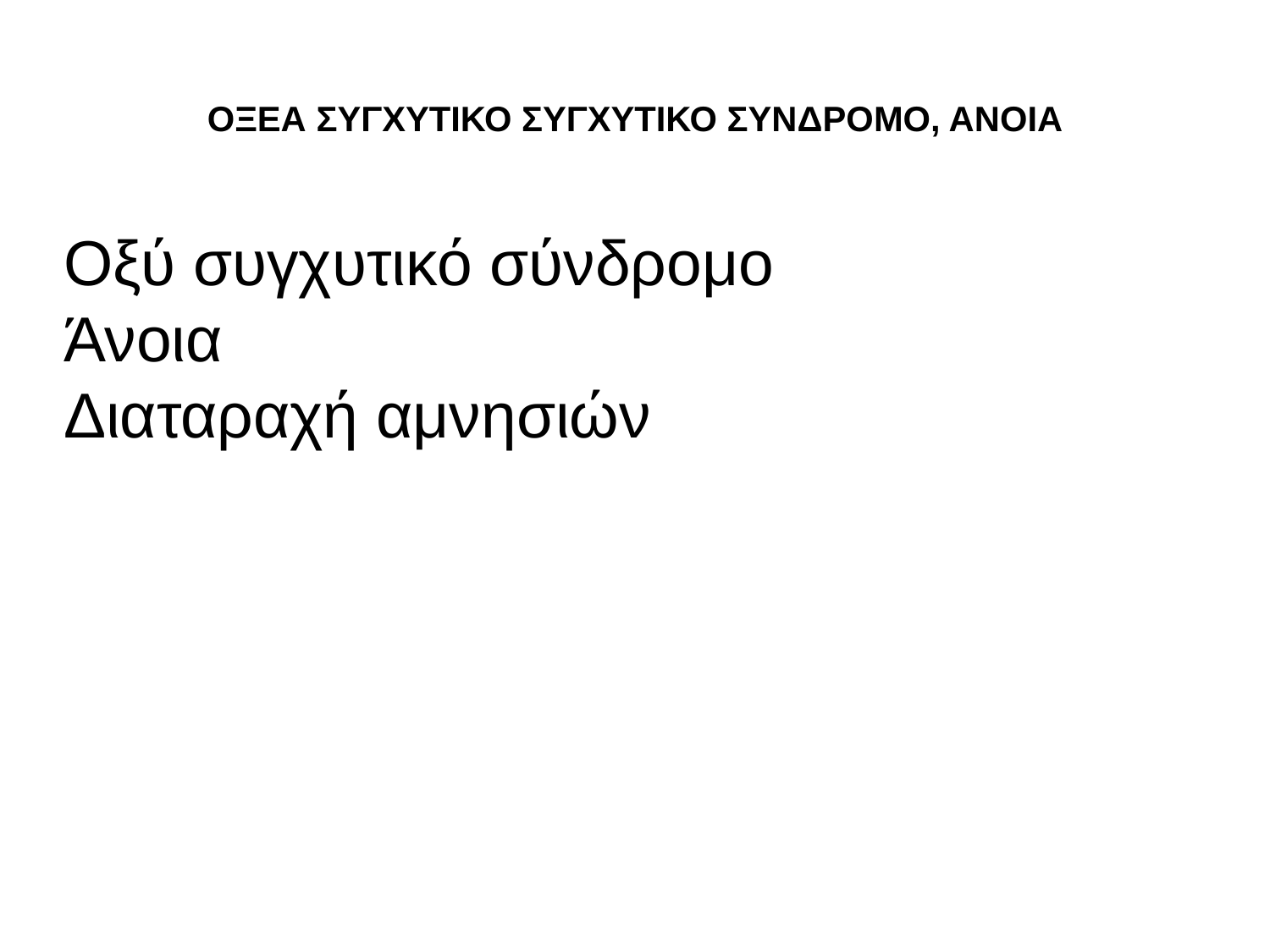

# ΟΞΕΑ ΣΥΓΧΥΤΙΚΟ ΣΥΓΧΥΤΙΚΟ ΣΥΝΔΡΟΜΟ, ΑΝΟΙΑ
Οξύ συγχυτικό σύνδρομο
Άνοια
Διαταραχή αμνησιών